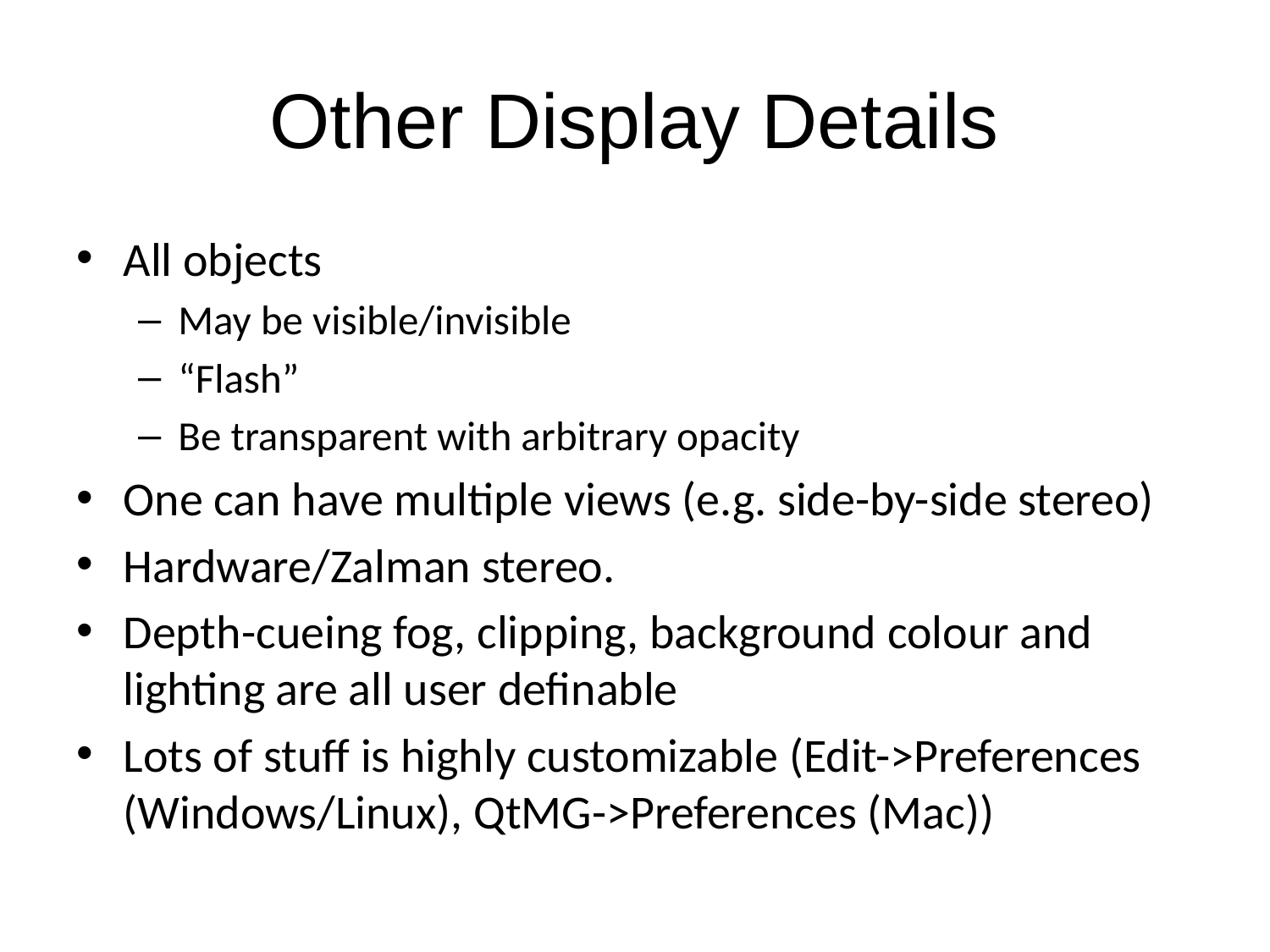

# Other Display Details
All objects
May be visible/invisible
“Flash”
Be transparent with arbitrary opacity
One can have multiple views (e.g. side-by-side stereo)
Hardware/Zalman stereo.
Depth-cueing fog, clipping, background colour and lighting are all user definable
Lots of stuff is highly customizable (Edit->Preferences (Windows/Linux), QtMG->Preferences (Mac))